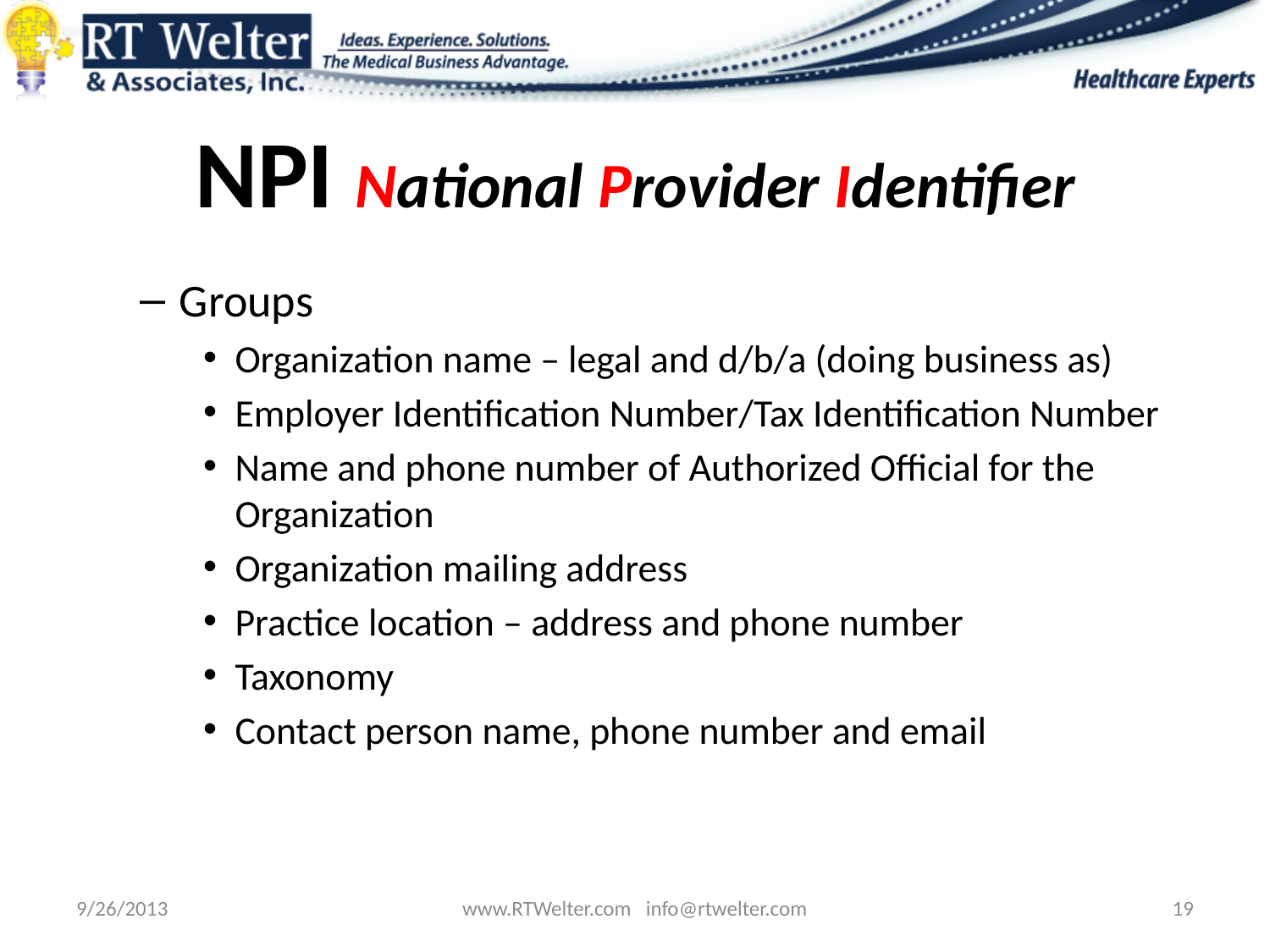

# NPI National Provider Identifier
Groups
Organization name – legal and d/b/a (doing business as)
Employer Identification Number/Tax Identification Number
Name and phone number of Authorized Official for the Organization
Organization mailing address
Practice location – address and phone number
Taxonomy
Contact person name, phone number and email
9/26/2013
www.RTWelter.com   info@rtwelter.com
19